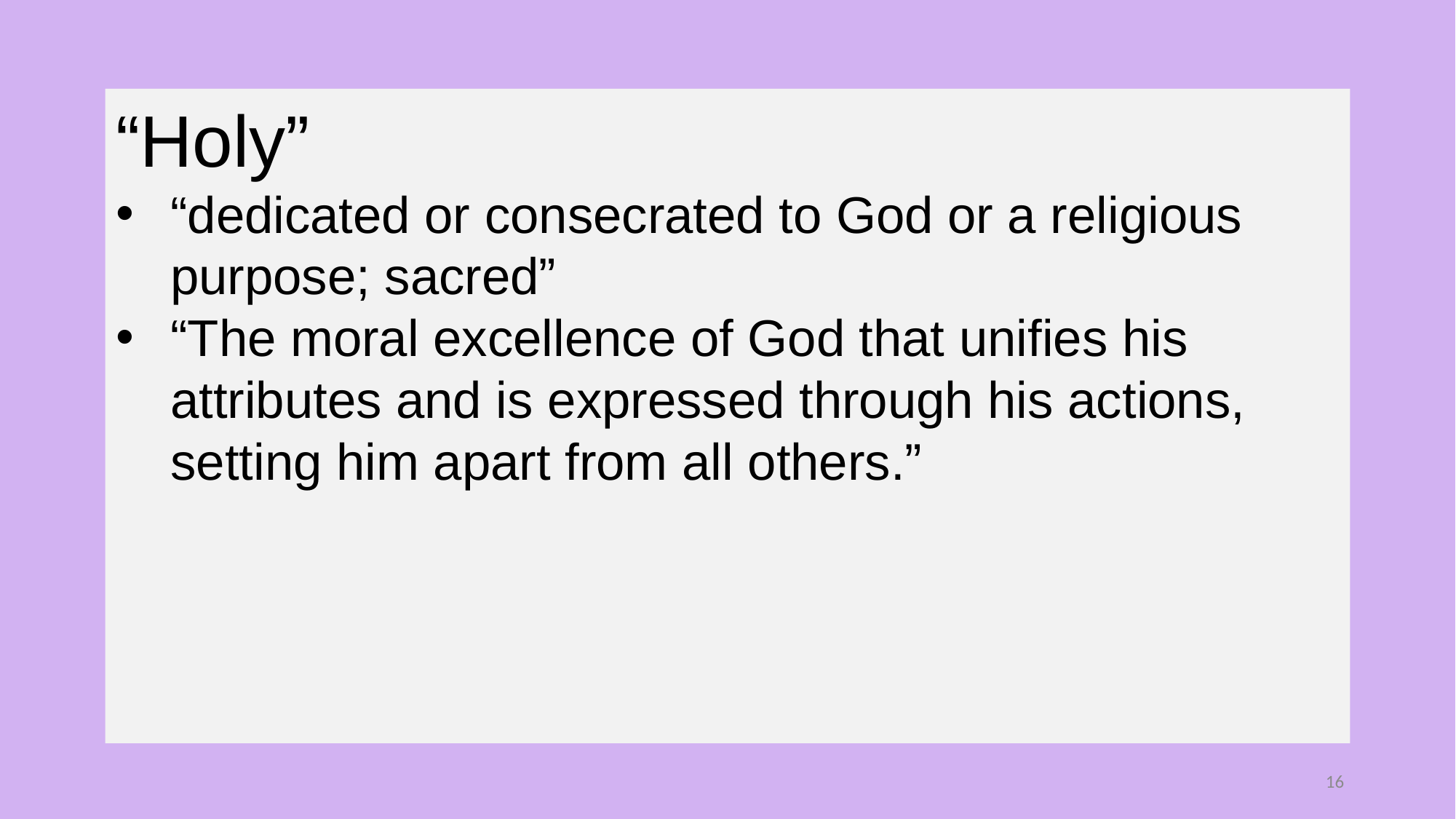

“Holy”
“dedicated or consecrated to God or a religious purpose; sacred”
“The moral excellence of God that unifies his attributes and is expressed through his actions, setting him apart from all others.”

16